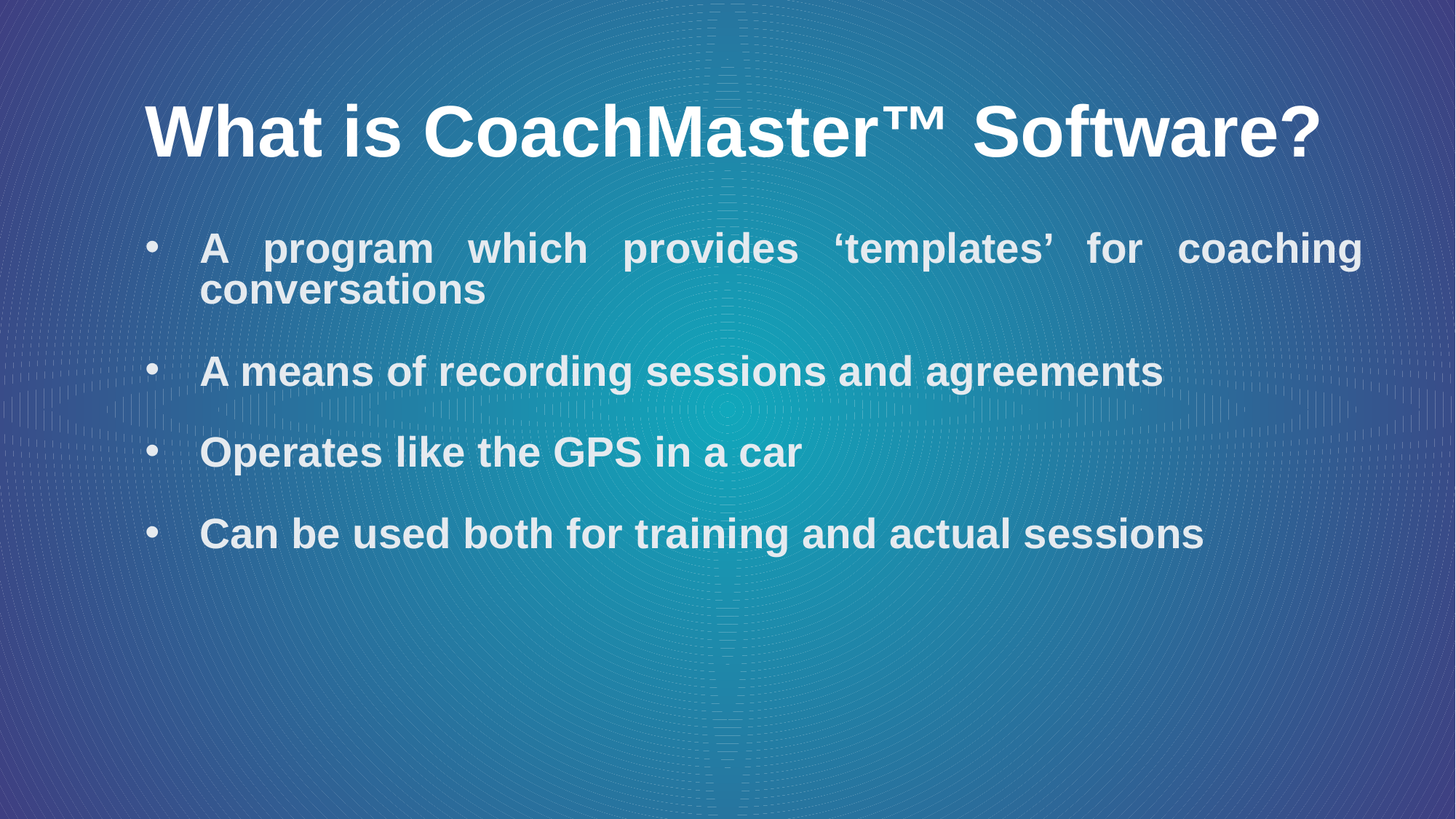

What is CoachMaster™ Software?

A program which provides ‘templates’ for coaching conversations

A means of recording sessions and agreements

Operates like the GPS in a car

Can be used both for training and actual sessions